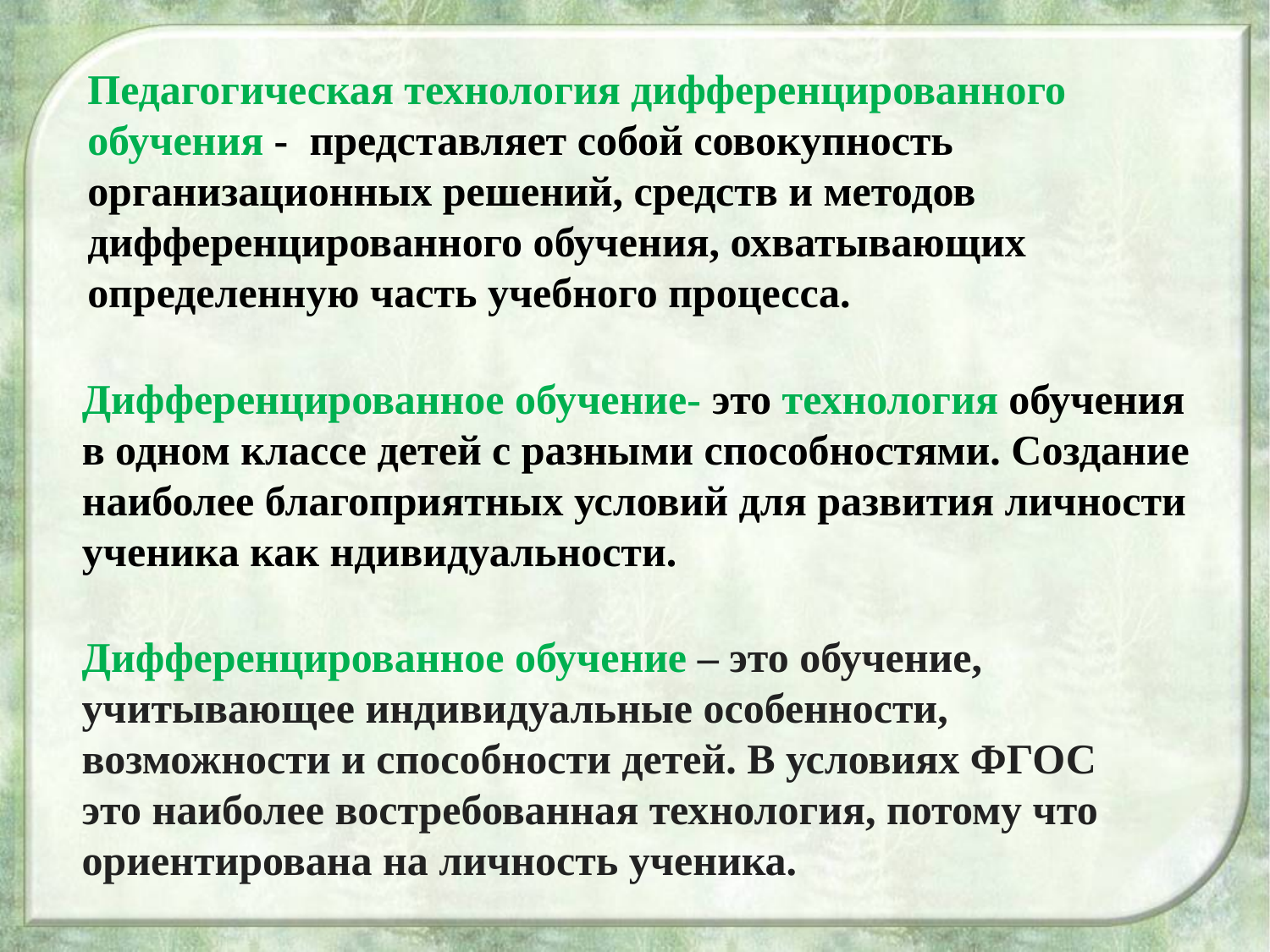

Педагогическая технология дифференцированного обучения -  представляет собой совокупность организационных решений, средств и методов дифференцированного обучения, охватывающих определенную часть учебного процесса.

Дифференцированное обучение- это технология обучения в одном классе детей с разными способностями. Создание наиболее благоприятных условий для развития личности ученика как ндивидуальности.
Дифференцированное обучение – это обучение, учитывающее индивидуальные особенности, возможности и способности детей. В условиях ФГОС это наиболее востребованная технология, потому что ориентирована на личность ученика.